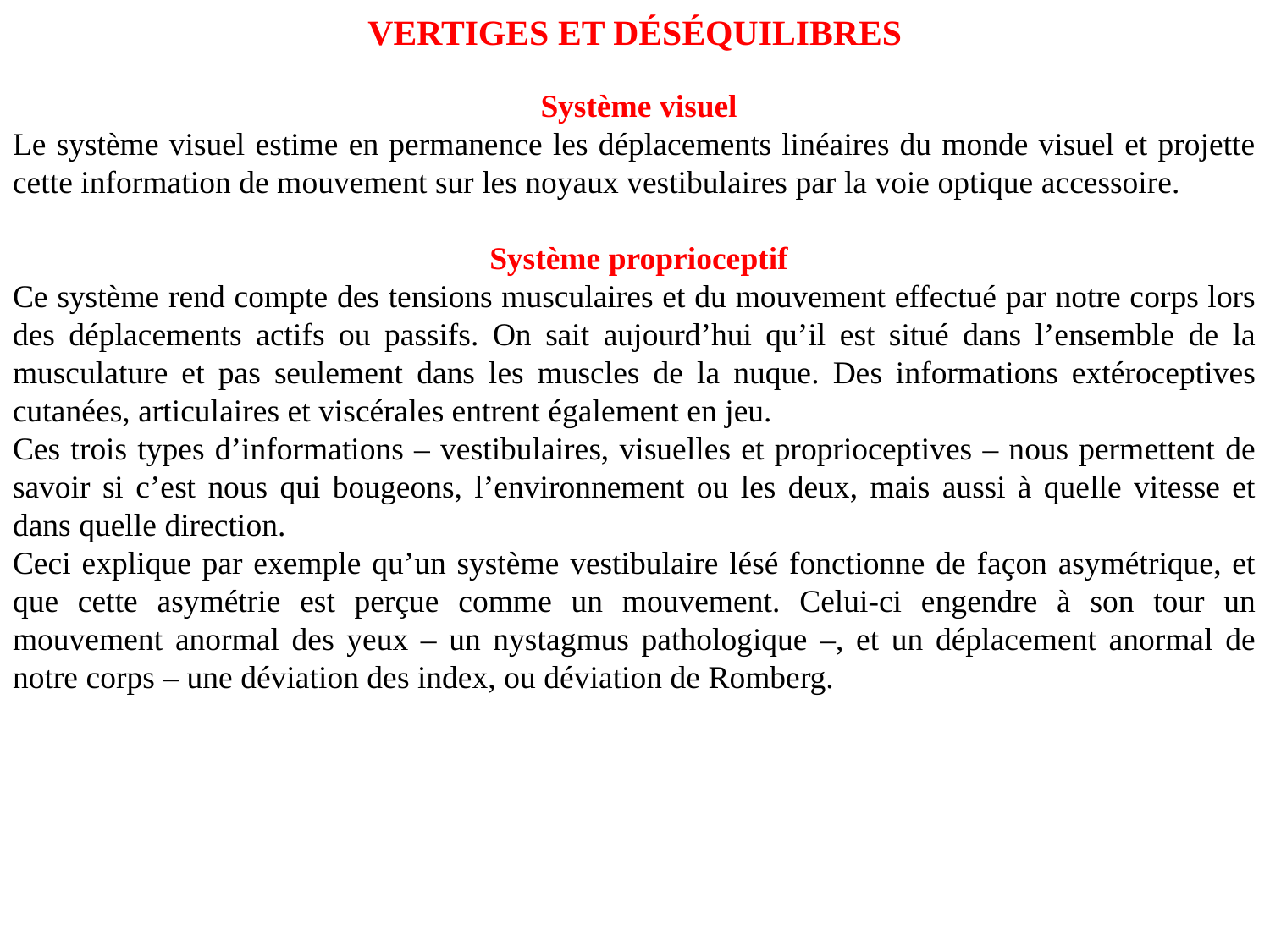

VERTIGES ET DÉSÉQUILIBRES
 Système visuel
Le système visuel estime en permanence les déplacements linéaires du monde visuel et projette cette information de mouvement sur les noyaux vestibulaires par la voie optique accessoire.

 Système proprioceptif
Ce système rend compte des tensions musculaires et du mouvement effectué par notre corps lors des déplacements actifs ou passifs. On sait aujourd’hui qu’il est situé dans l’ensemble de la musculature et pas seulement dans les muscles de la nuque. Des informations extéroceptives cutanées, articulaires et viscérales entrent également en jeu.
Ces trois types d’informations – vestibulaires, visuelles et proprioceptives – nous permettent de savoir si c’est nous qui bougeons, l’environnement ou les deux, mais aussi à quelle vitesse et dans quelle direction.
Ceci explique par exemple qu’un système vestibulaire lésé fonctionne de façon asymétrique, et que cette asymétrie est perçue comme un mouvement. Celui-ci engendre à son tour un mouvement anormal des yeux – un nystagmus pathologique –, et un déplacement anormal de notre corps – une déviation des index, ou déviation de Romberg.